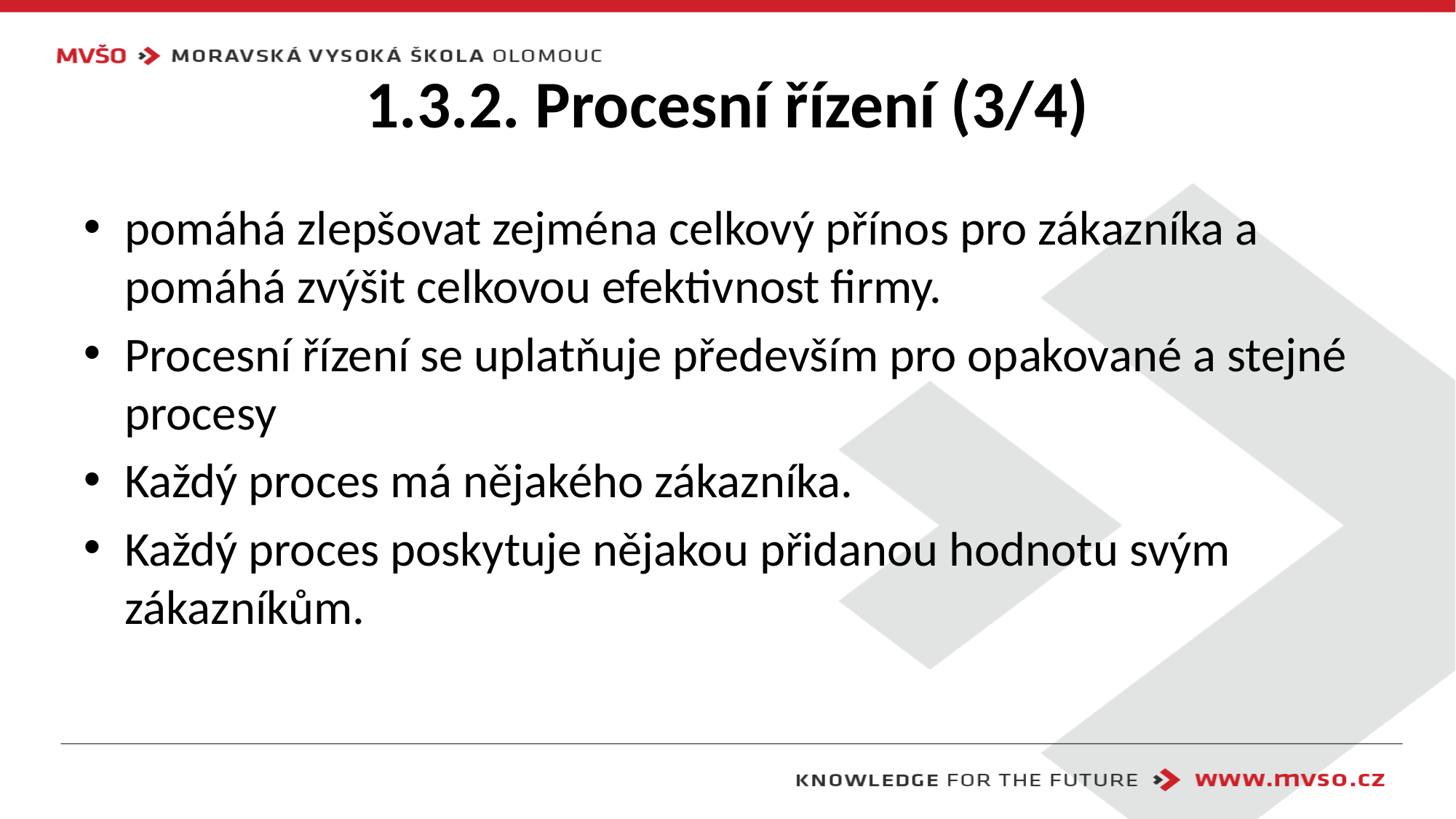

# 1.3.2. Procesní řízení (3/4)
pomáhá zlepšovat zejména celkový přínos pro zákazníka a pomáhá zvýšit celkovou efektivnost firmy.
Procesní řízení se uplatňuje především pro opakované a stejné procesy
Každý proces má nějakého zákazníka.
Každý proces poskytuje nějakou přidanou hodnotu svým zákazníkům.